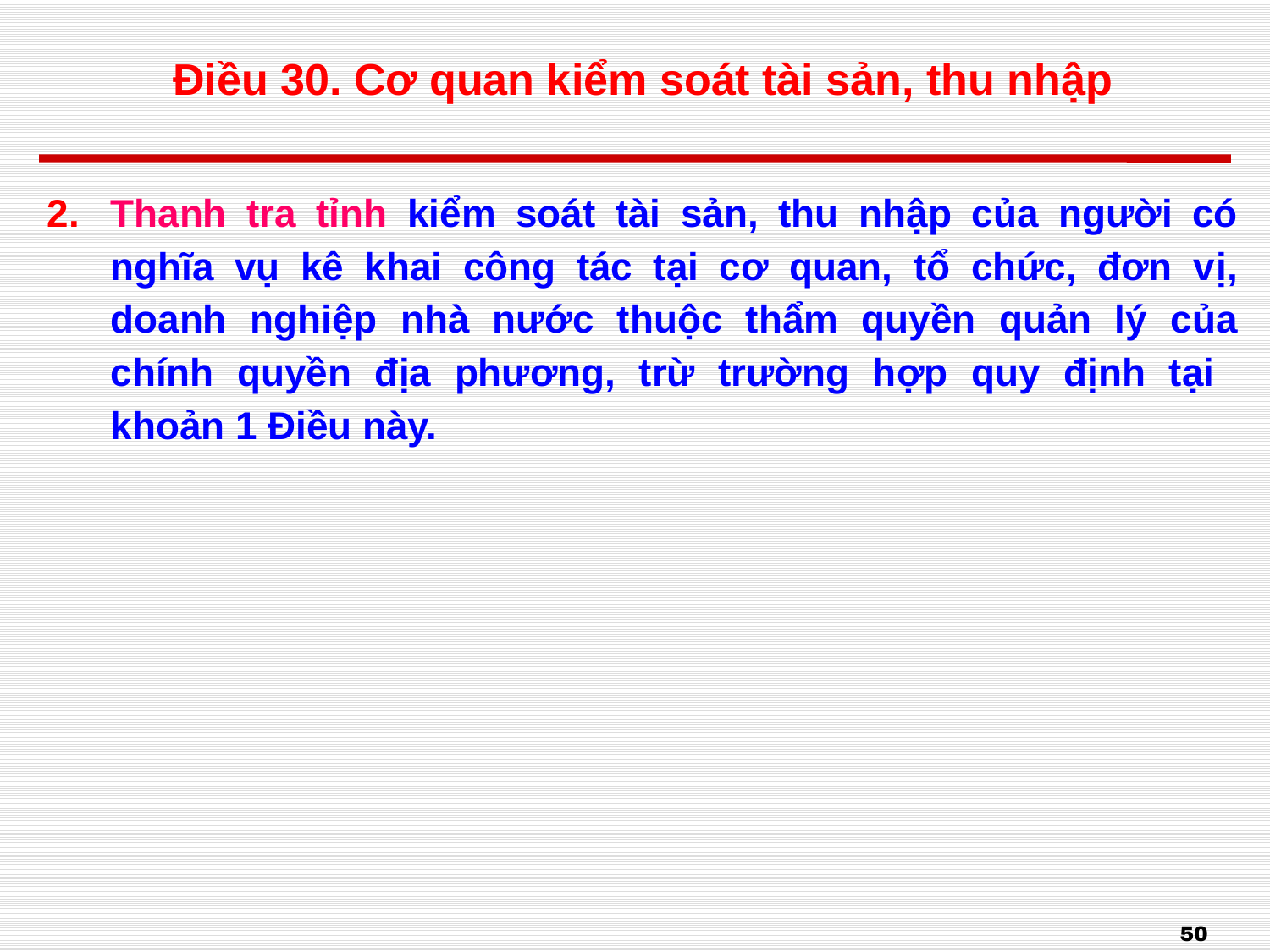

# Điều 30. Cơ quan kiểm soát tài sản, thu nhập
Thanh tra tỉnh kiểm soát tài sản, thu nhập của người có nghĩa vụ kê khai công tác tại cơ quan, tổ chức, đơn vị, doanh nghiệp nhà nước thuộc thẩm quyền quản lý của chính quyền địa phương, trừ trường hợp quy định tại
khoản 1 Điều này.